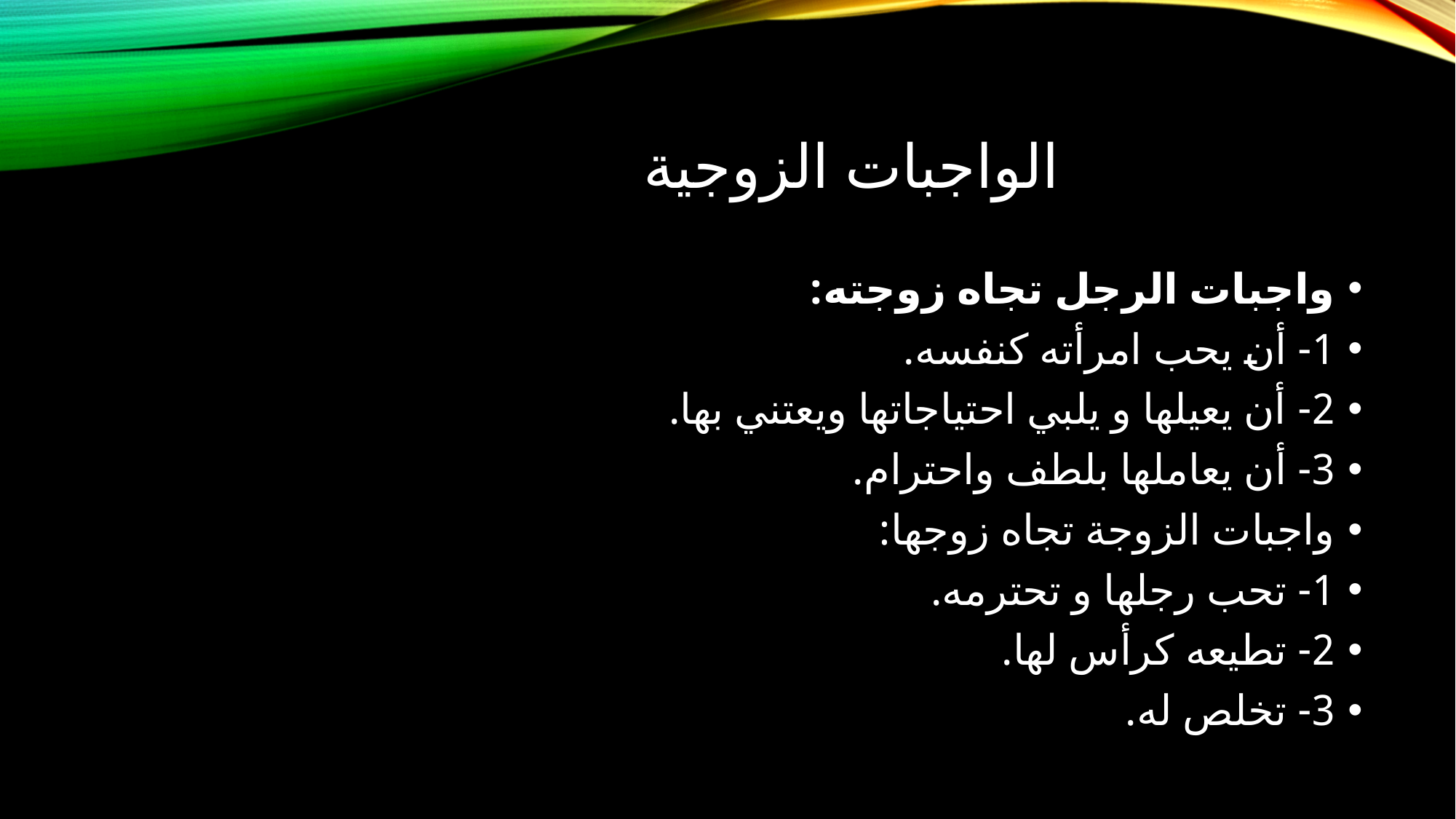

# الواجبات الزوجية
واجبات الرجل تجاه زوجته:
1- أن يحب امرأته كنفسه.
2- أن يعيلها و يلبي احتياجاتها ويعتني بها.
3- أن يعاملها بلطف واحترام.
واجبات الزوجة تجاه زوجها:
1- تحب رجلها و تحترمه.
2- تطيعه كرأس لها.
3- تخلص له.